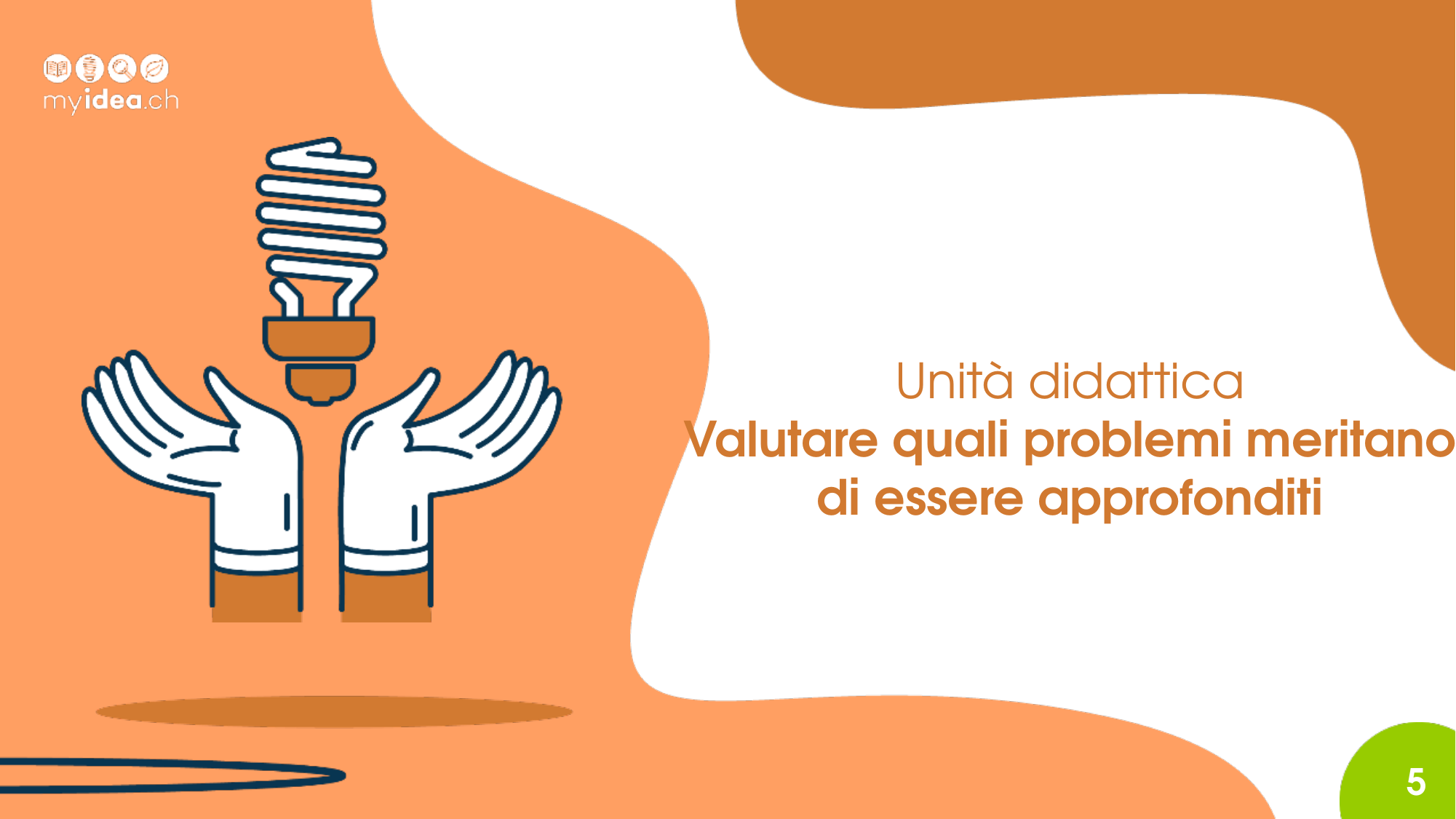

Unità didattica
Valutare quali problemi meritano di essere approfonditi
5